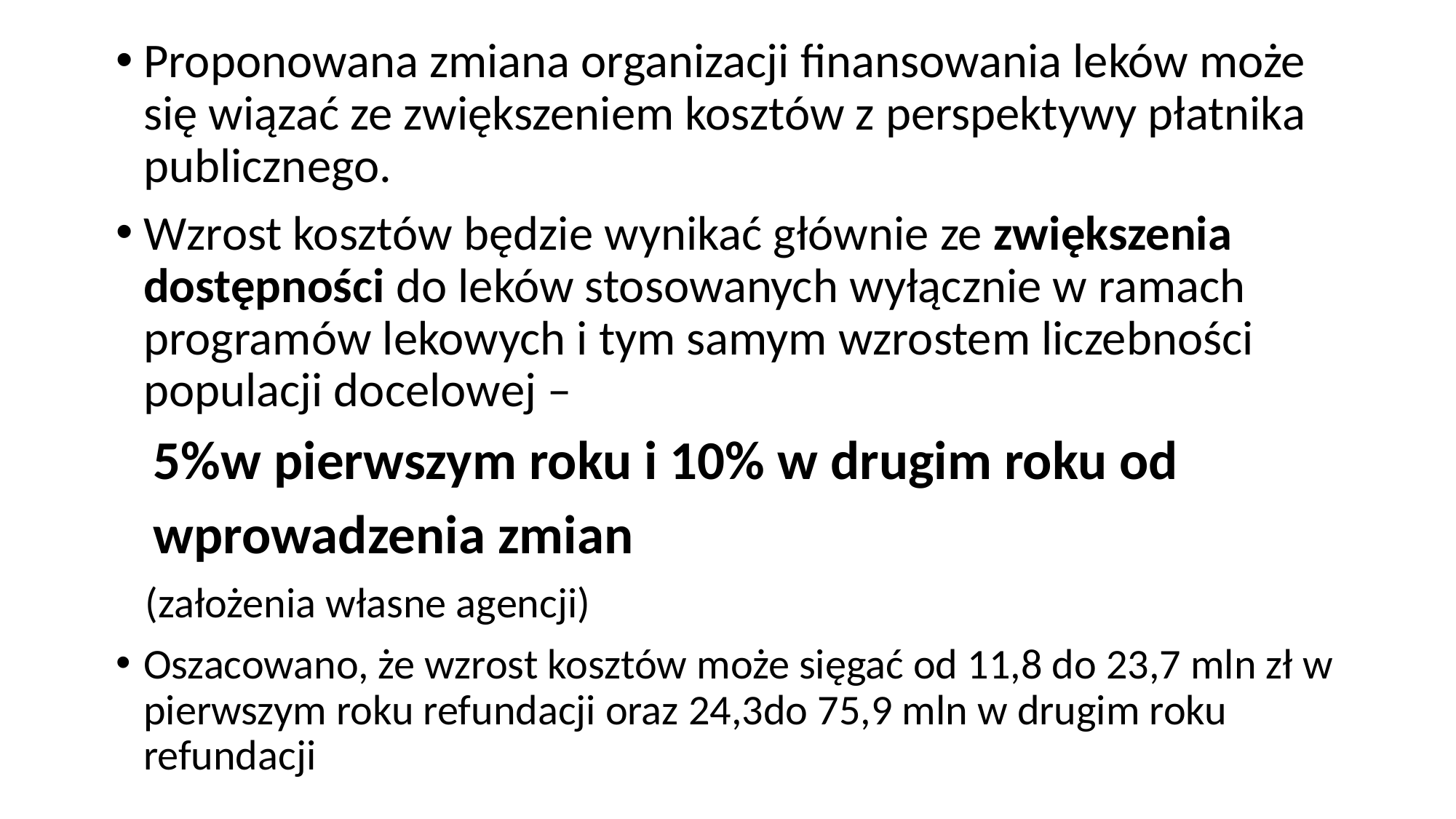

Proponowana zmiana organizacji finansowania leków może się wiązać ze zwiększeniem kosztów z perspektywy płatnika publicznego.
Wzrost kosztów będzie wynikać głównie ze zwiększenia dostępności do leków stosowanych wyłącznie w ramach programów lekowych i tym samym wzrostem liczebności populacji docelowej –
   5%w pierwszym roku i 10% w drugim roku od
   wprowadzenia zmian
   (założenia własne agencji)
Oszacowano, że wzrost kosztów może sięgać od 11,8 do 23,7 mln zł w pierwszym roku refundacji oraz 24,3do 75,9 mln w drugim roku refundacji